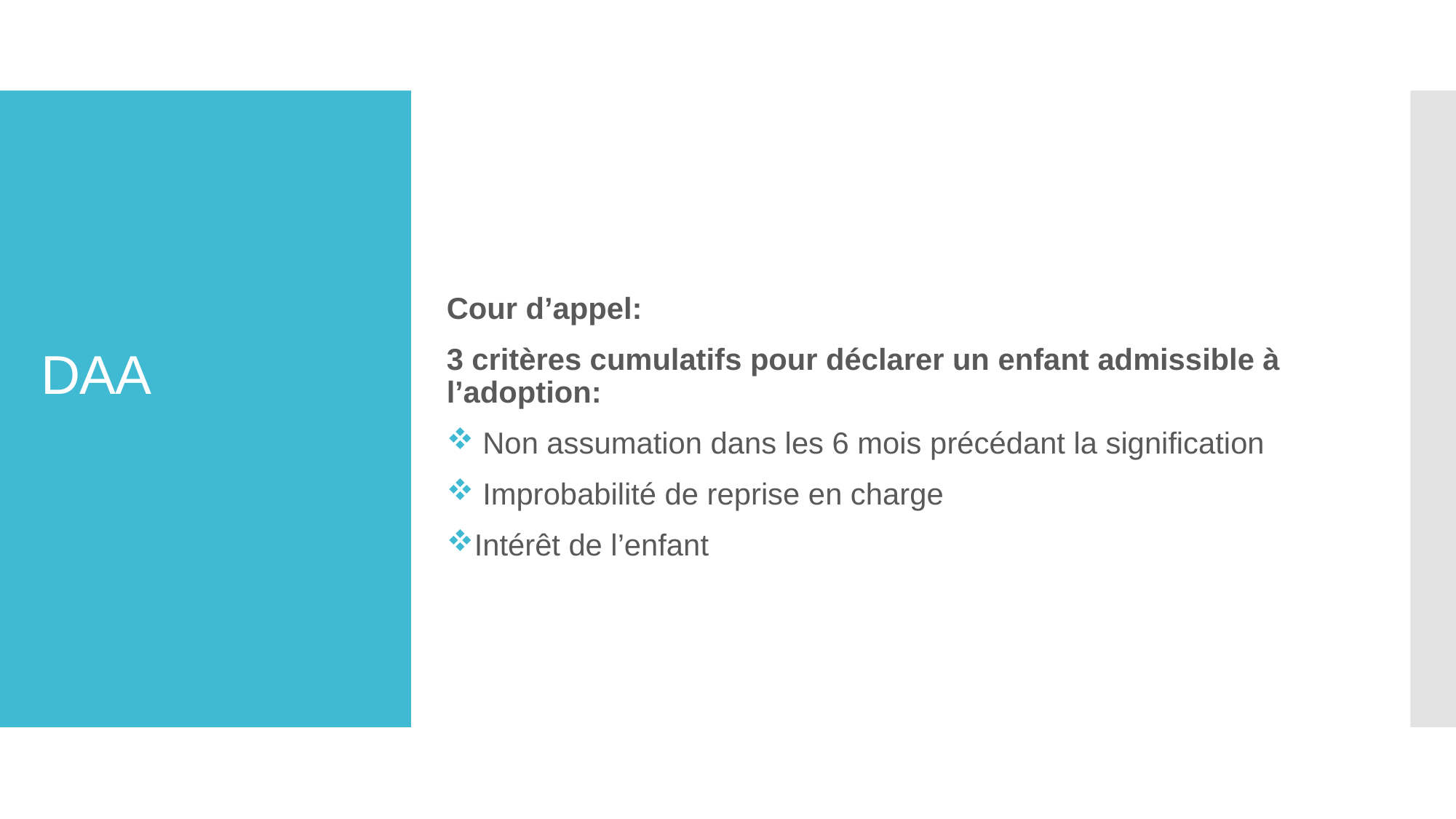

Cour d’appel:
3 critères cumulatifs pour déclarer un enfant admissible à l’adoption:
 Non assumation dans les 6 mois précédant la signification
 Improbabilité de reprise en charge
Intérêt de l’enfant
# DAA